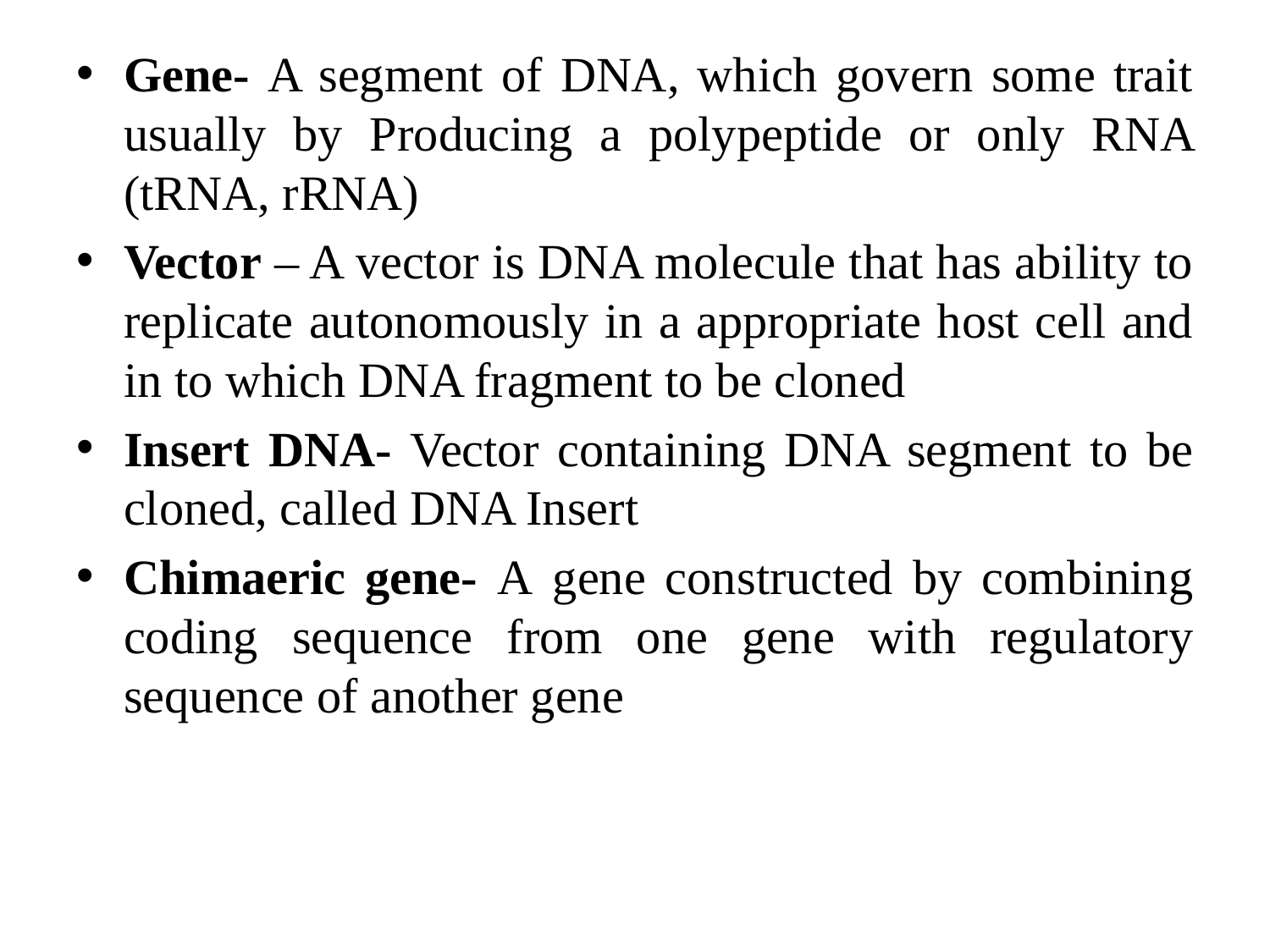

Gene- A segment of DNA, which govern some trait usually by Producing a polypeptide or only RNA (tRNA, rRNA)
Vector – A vector is DNA molecule that has ability to replicate autonomously in a appropriate host cell and in to which DNA fragment to be cloned
Insert DNA- Vector containing DNA segment to be cloned, called DNA Insert
Chimaeric gene- A gene constructed by combining coding sequence from one gene with regulatory sequence of another gene